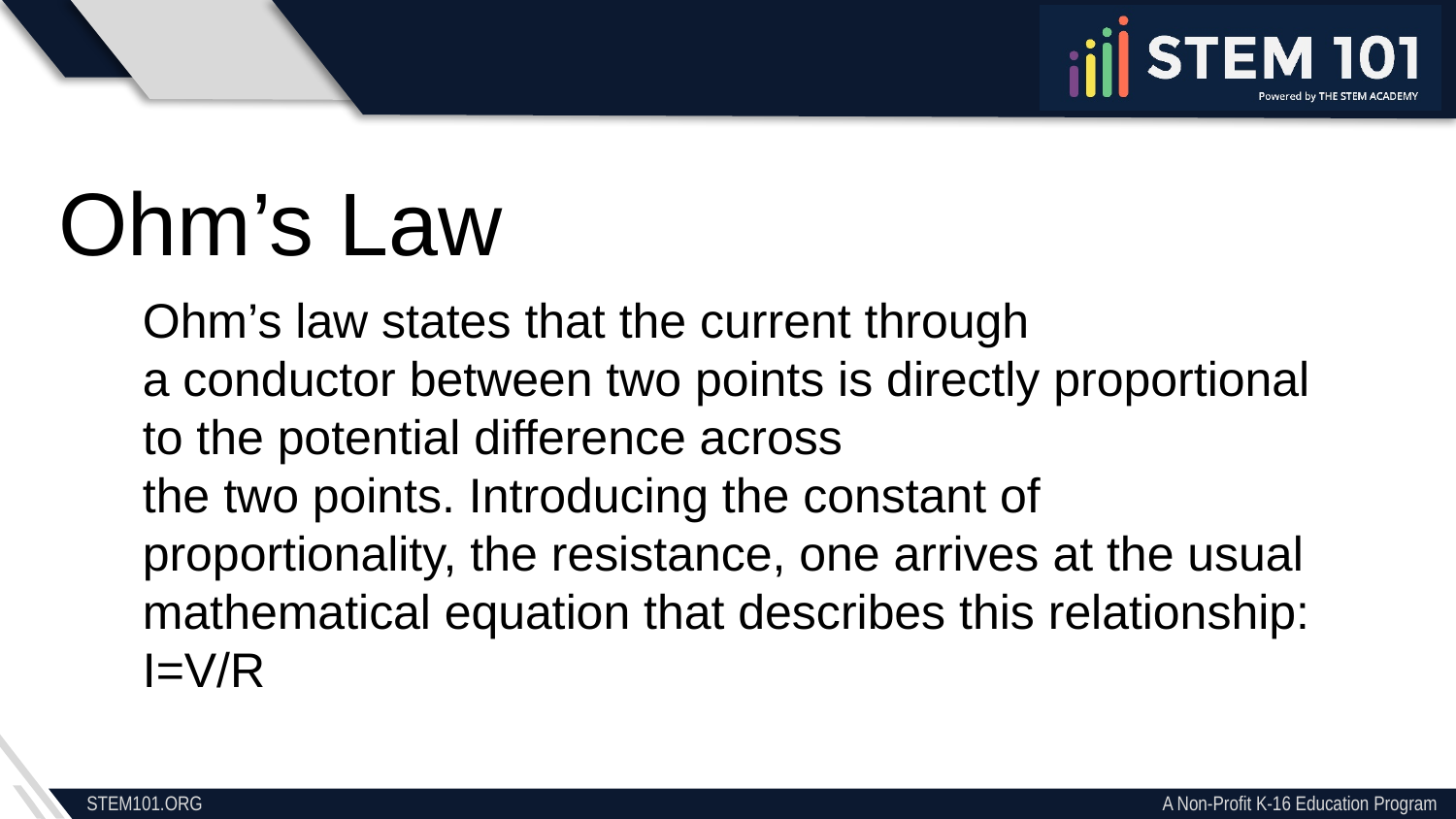

Ohm’s Law
Ohm’s law states that the current through
a conductor between two points is directly proportional to the potential difference across
the two points. Introducing the constant of proportionality, the resistance, one arrives at the usual mathematical equation that describes this relationship:
I=V/R